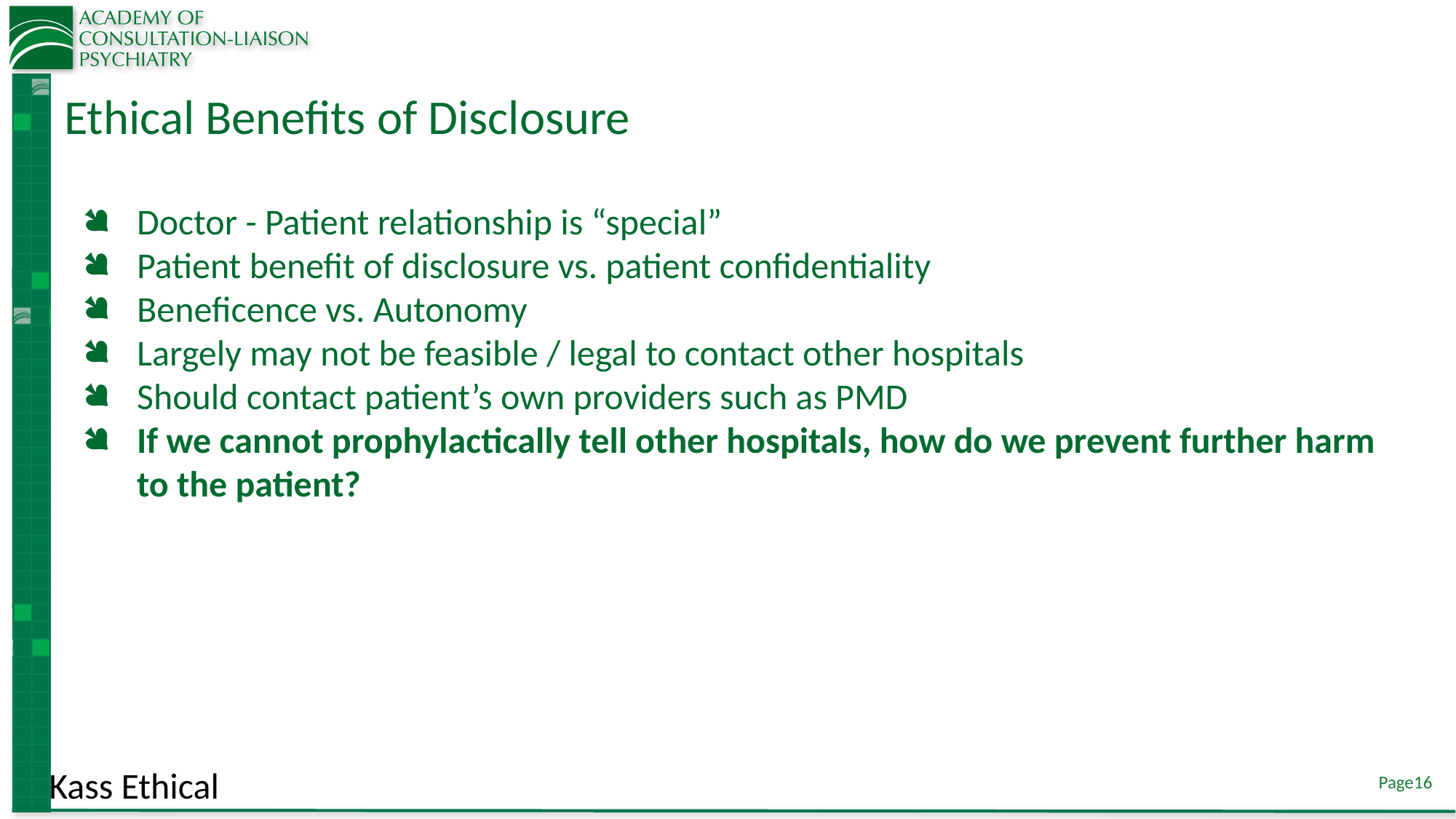

# Ethical Benefits of Disclosure
Doctor - Patient relationship is “special”
Patient benefit of disclosure vs. patient confidentiality
Beneficence vs. Autonomy
Largely may not be feasible / legal to contact other hospitals
Should contact patient’s own providers such as PMD
If we cannot prophylactically tell other hospitals, how do we prevent further harm to the patient?

Kass Ethical